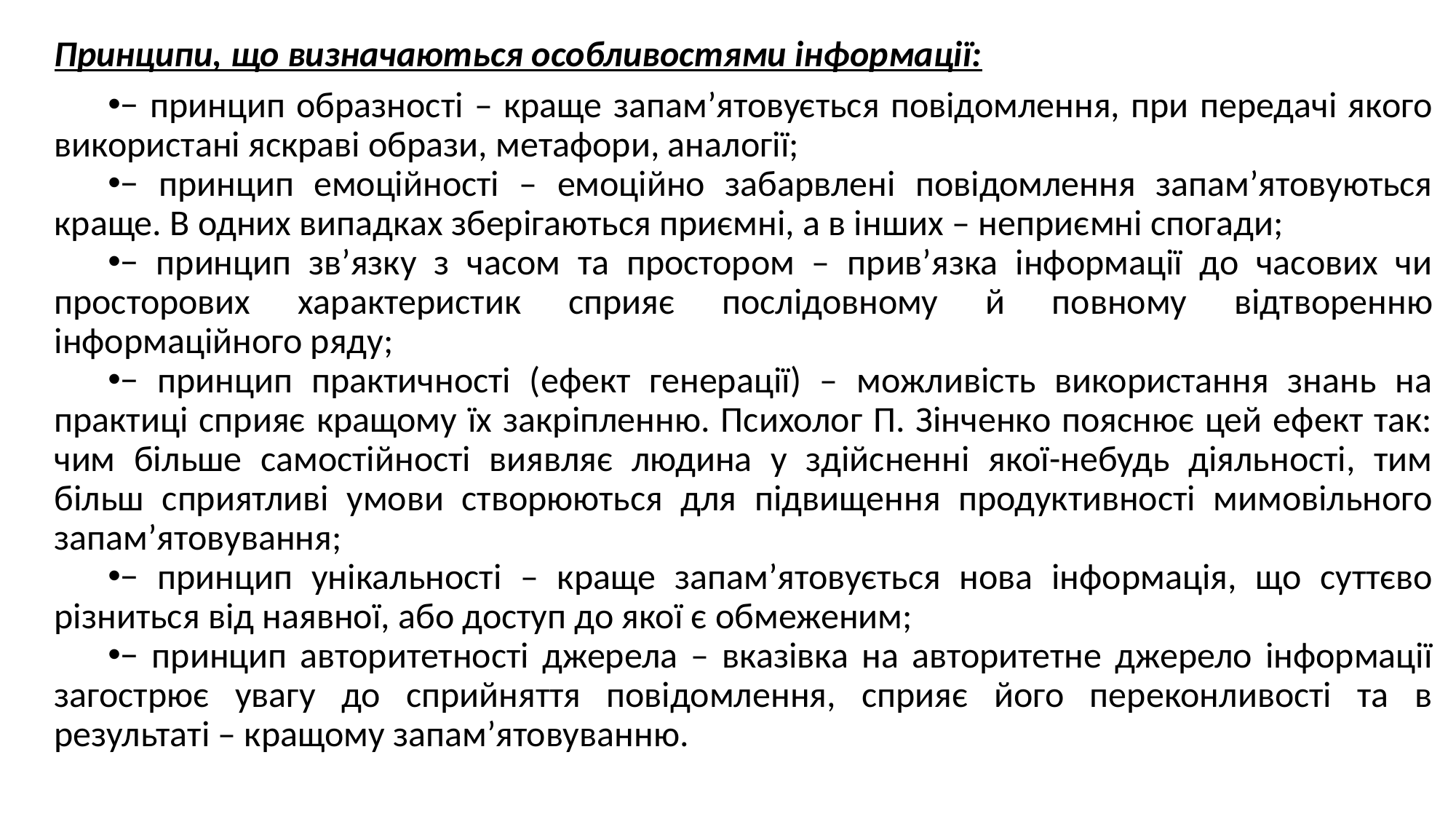

Принципи, що визначаються особливостями інформації:
− принцип образності – краще запам’ятовується повідомлення, при передачі якого використані яскраві образи, метафори, аналогії;
− принцип емоційності – емоційно забарвлені повідомлення запам’ятовуються краще. В одних випадках зберігаються приємні, а в інших – неприємні спогади;
− принцип зв’язку з часом та простором – прив’язка інформації до часових чи просторових характеристик сприяє послідовному й повному відтворенню інформаційного ряду;
− принцип практичності (ефект генерації) – можливість використання знань на практиці сприяє кращому їх закріпленню. Психолог П. Зінченко пояснює цей ефект так: чим більше самостійності виявляє людина у здійсненні якої-небудь діяльності, тим більш сприятливі умови створюються для підвищення продуктивності мимовільного запам’ятовування;
− принцип унікальності – краще запам’ятовується нова інформація, що суттєво різниться від наявної, або доступ до якої є обмеженим;
− принцип авторитетності джерела – вказівка на авторитетне джерело інформації загострює увагу до сприйняття повідомлення, сприяє його переконливості та в результаті – кращому запам’ятовуванню.